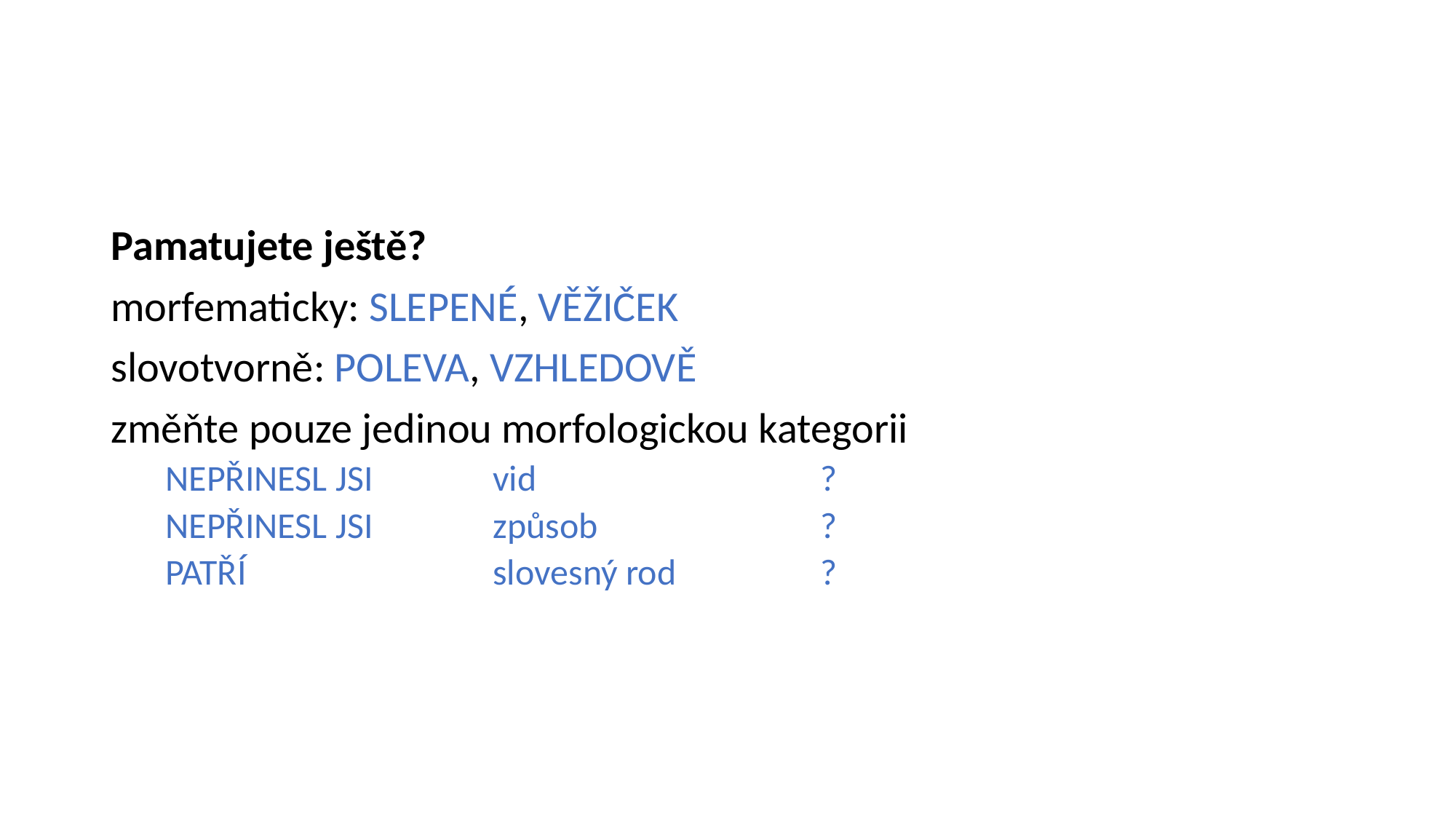

Pamatujete ještě?
morfematicky: SLEPENÉ, VĚŽIČEK
slovotvorně: POLEVA, VZHLEDOVĚ
změňte pouze jedinou morfologickou kategorii
NEPŘINESL JSI 		vid			?
NEPŘINESL JSI 		způsob			?
PATŘÍ 			slovesný rod		?